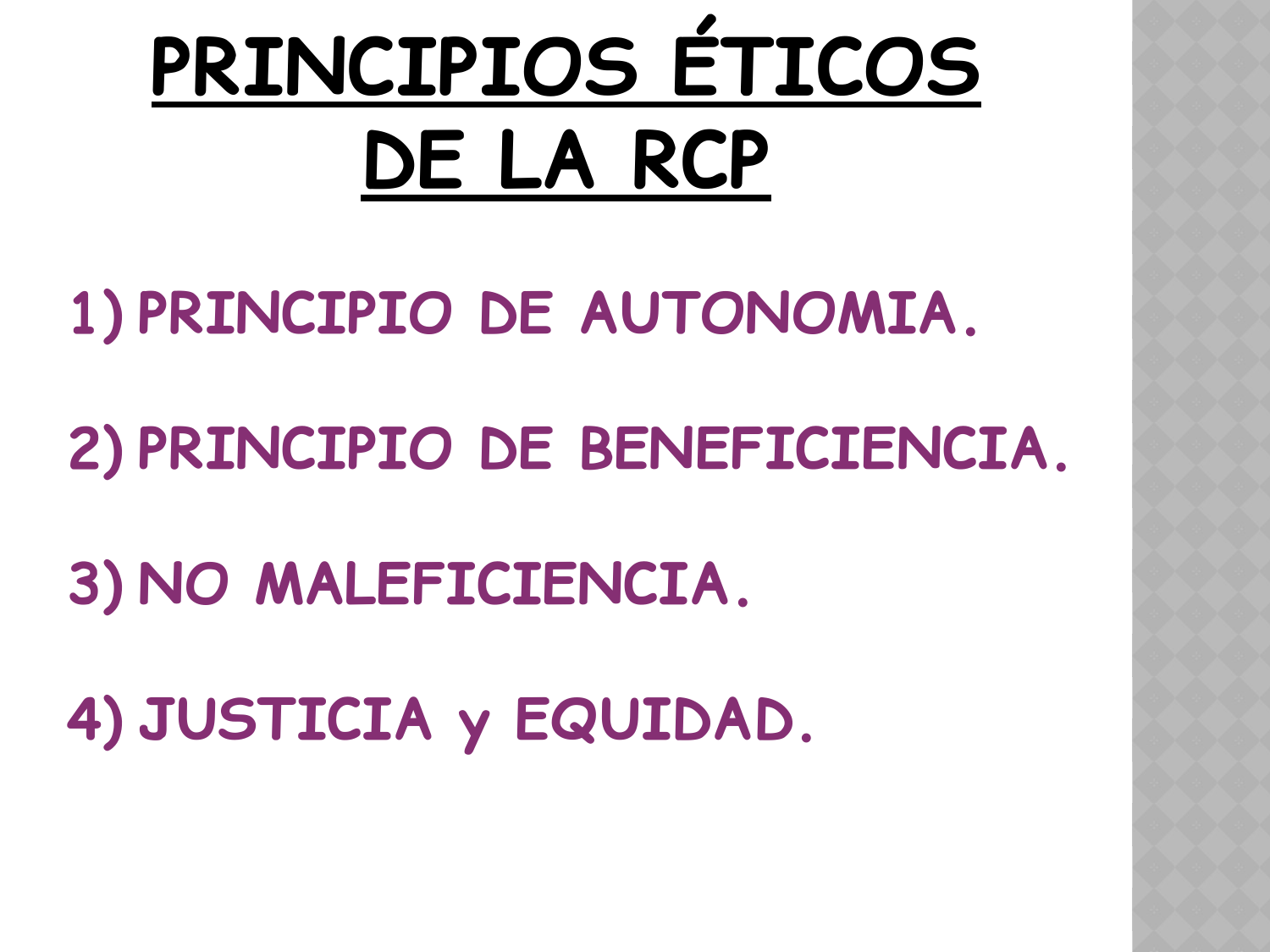

# PRINCIPIOS ÉTICOS de la rcp
PRINCIPIO DE AUTONOMIA.

PRINCIPIO DE BENEFICIENCIA.

NO MALEFICIENCIA.

JUSTICIA y EQUIDAD.